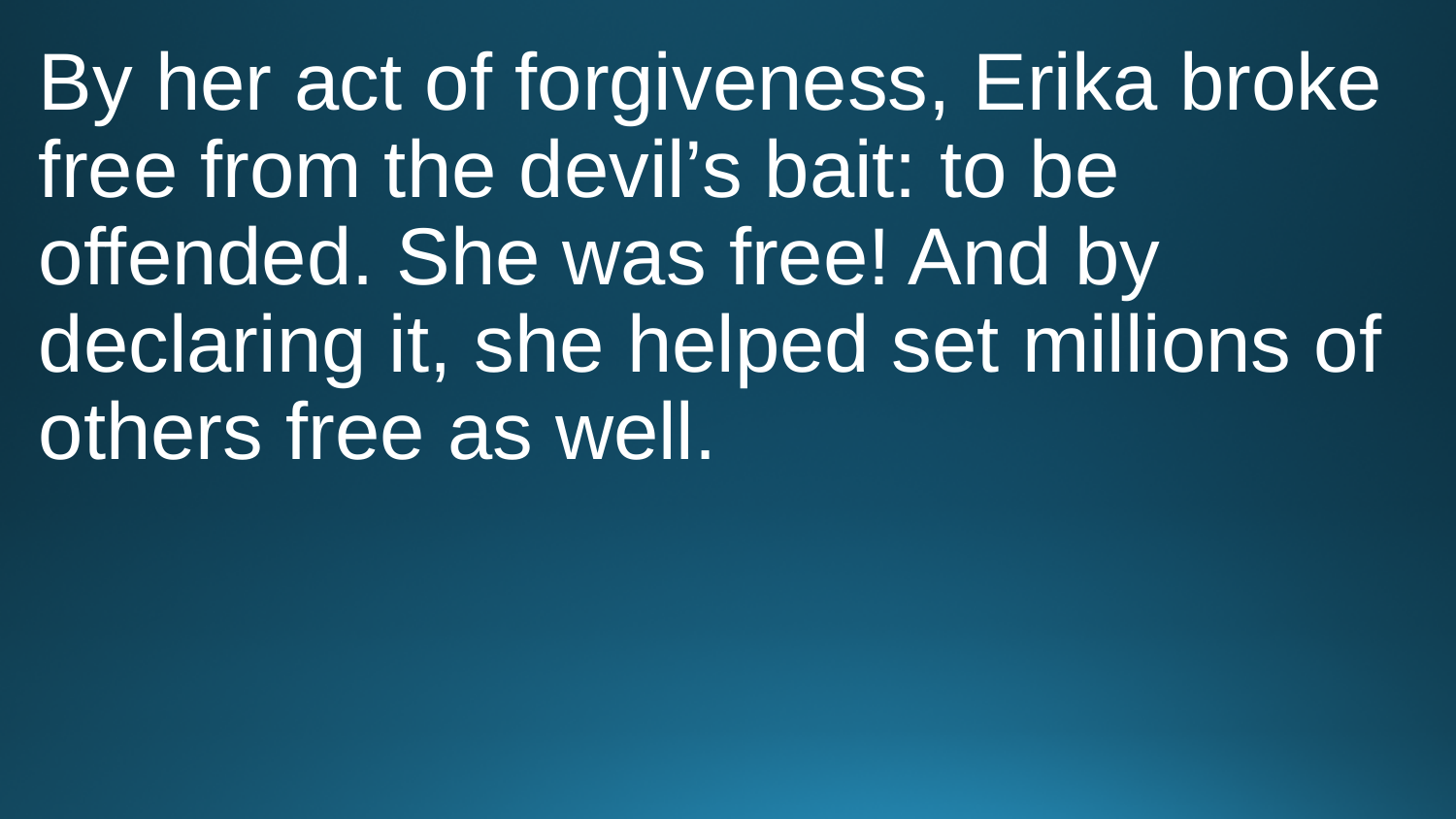

By her act of forgiveness, Erika broke free from the devil’s bait: to be offended. She was free! And by declaring it, she helped set millions of others free as well.